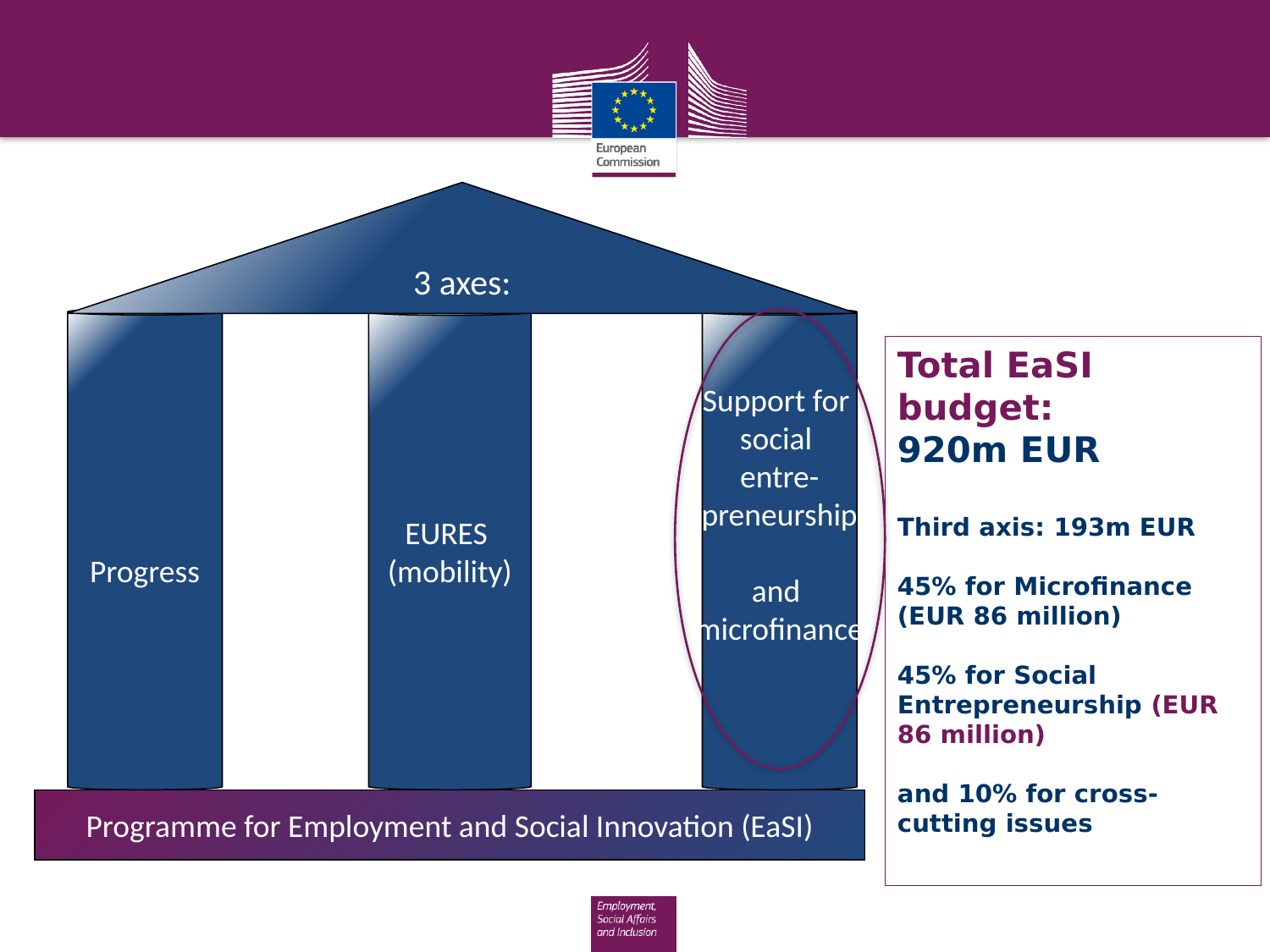

3 axes:

Progress
EURES
(mobility)
Support for
social
entre-
preneurship

and
microfinance

Programme for Employment and Social Innovation (EaSI)
#

Total EaSI budget:
920m EUR

Third axis: 193m EUR

45% for Microfinance (EUR 86 million)

45% for Social Entrepreneurship (EUR 86 million)

and 10% for cross-cutting issues